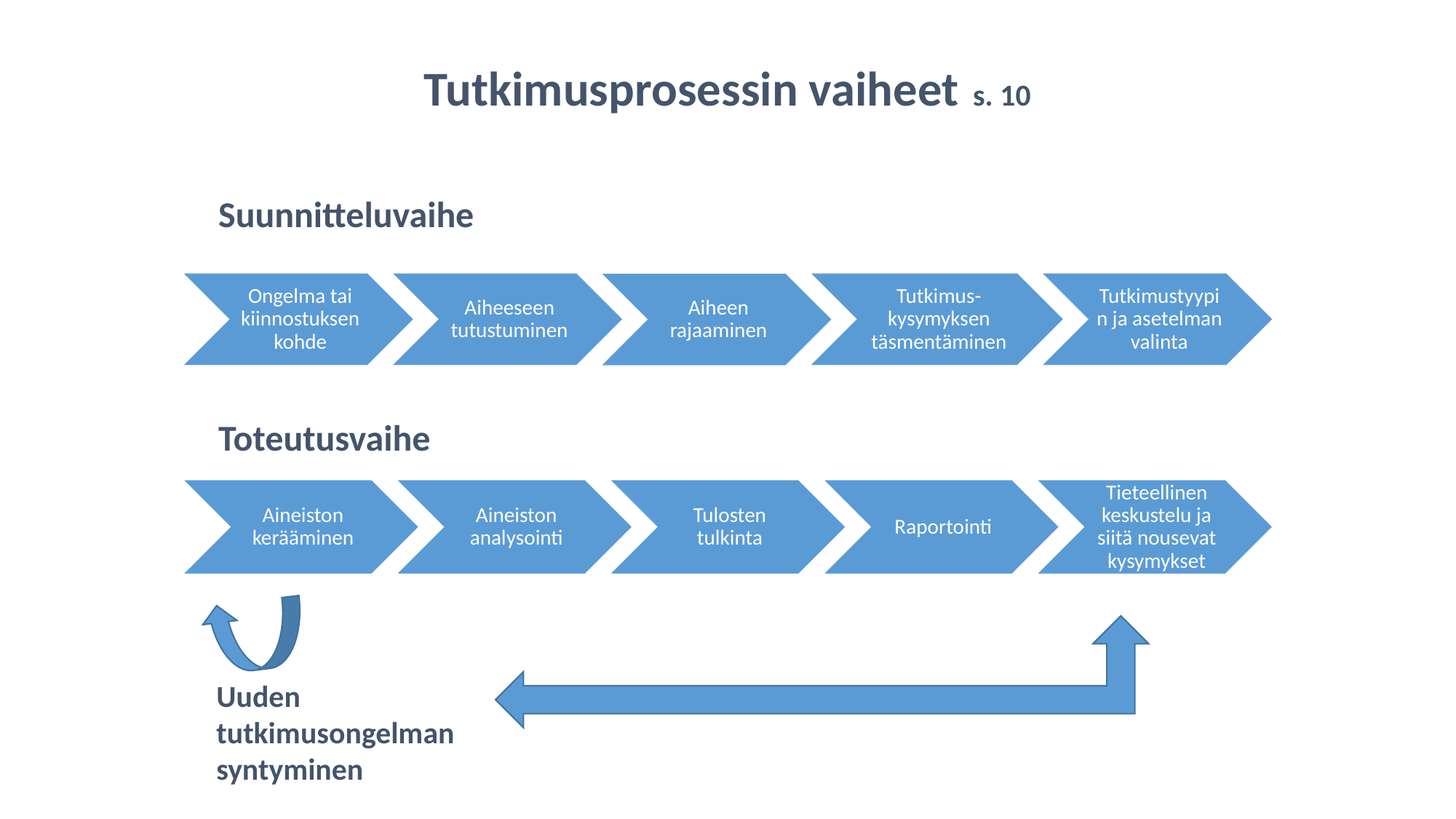

Tutkimusprosessin vaiheet s. 10
Ongelma tai kiinnostuksen kohde
Aiheeseen tutustuminen
Aiheen rajaaminen
Tutkimus-kysymyksen täsmentäminen
Tutkimustyypin ja asetelman valinta
Suunnitteluvaihe
Aineiston kerääminen
Aineiston analysointi
Tulosten tulkinta
Raportointi
Tieteellinen keskustelu ja siitä nousevat kysymykset
Toteutusvaihe

Uuden tutkimusongelman syntyminen